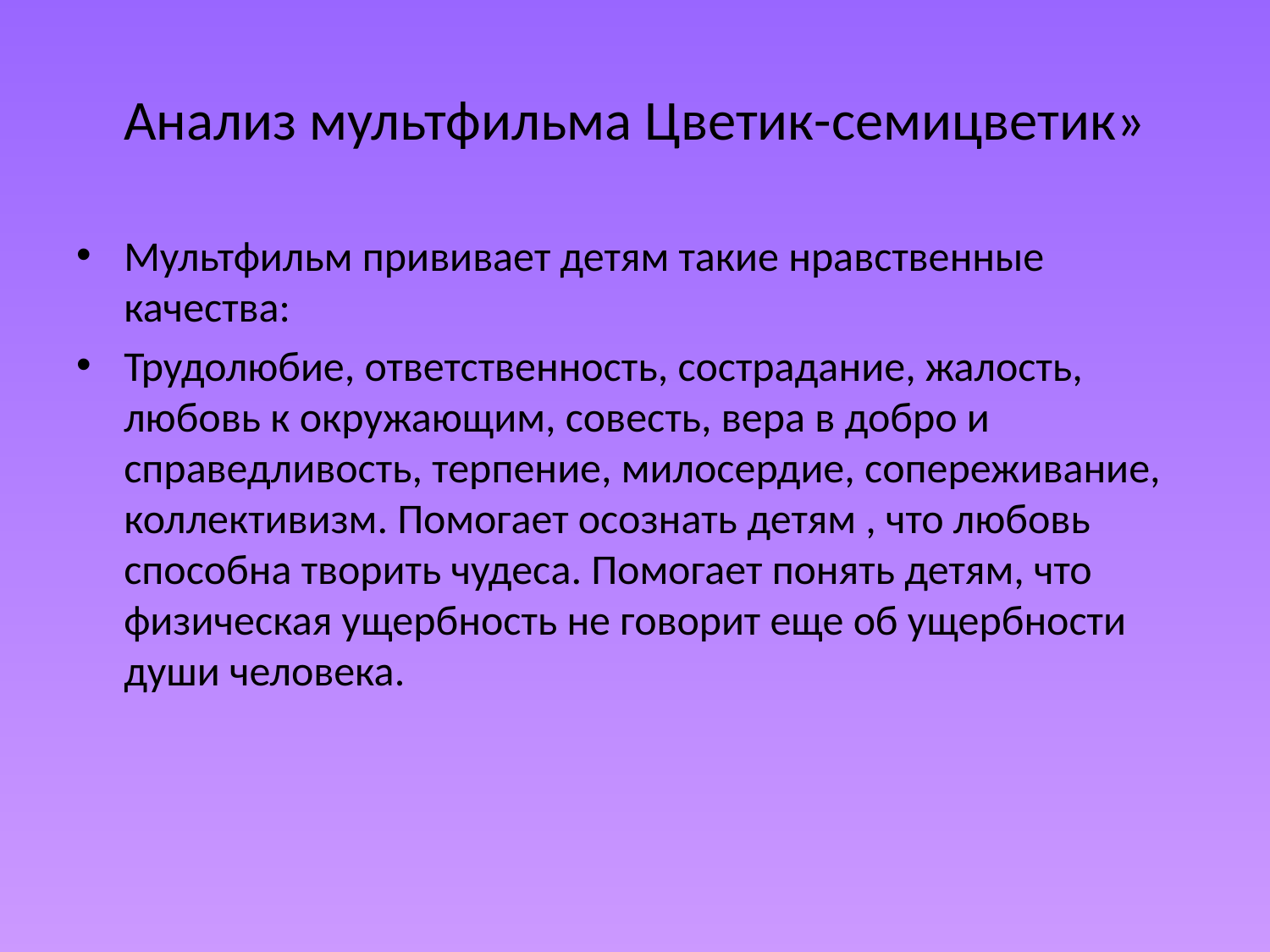

# Анализ мультфильма Цветик-семицветик»
Мультфильм прививает детям такие нравственные качества:
Трудолюбие, ответственность, сострадание, жалость, любовь к окружающим, совесть, вера в добро и справедливость, терпение, милосердие, сопереживание, коллективизм. Помогает осознать детям , что любовь способна творить чудеса. Помогает понять детям, что физическая ущербность не говорит еще об ущербности души человека.